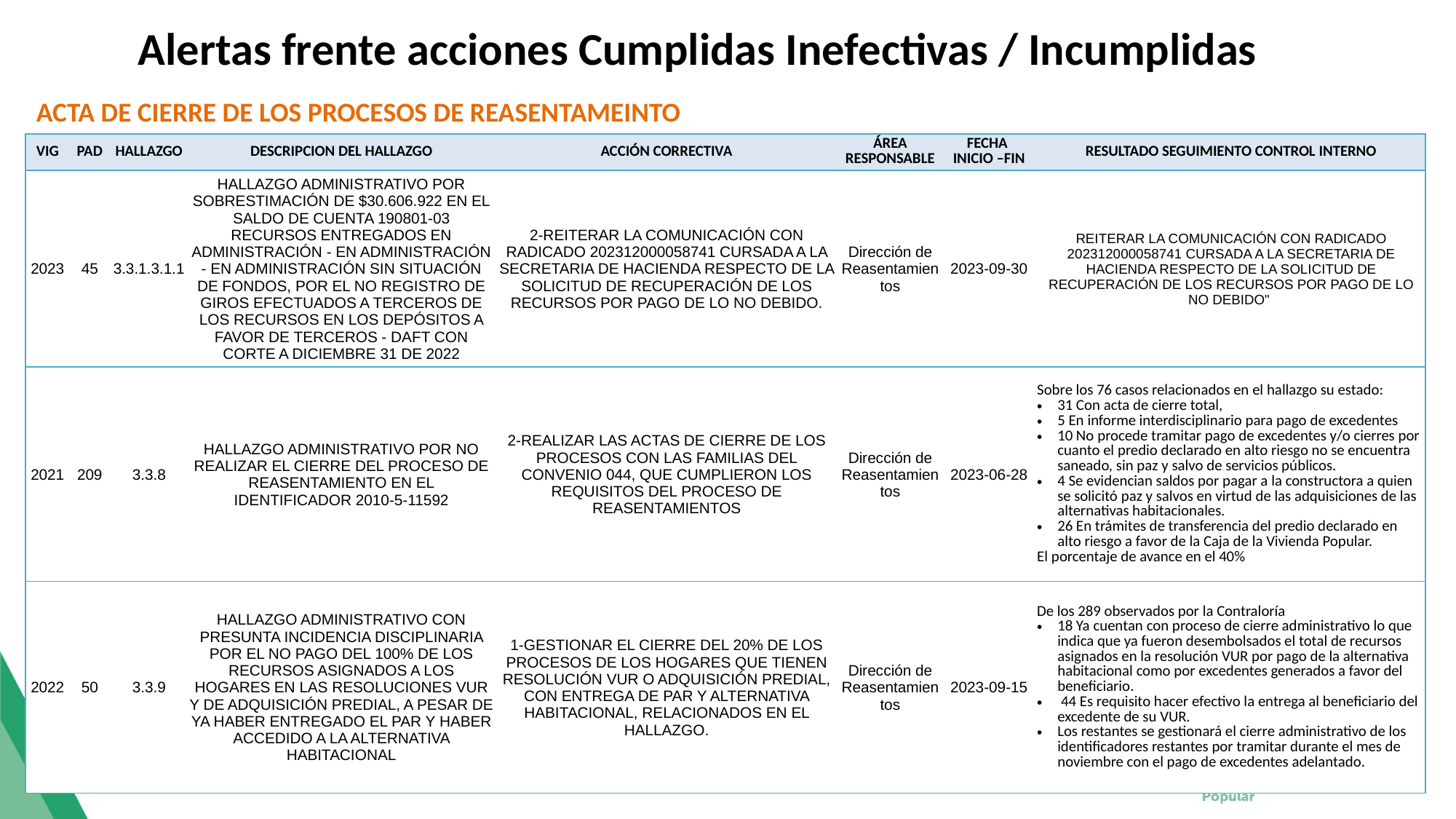

Alertas frente acciones Cumplidas Inefectivas / Incumplidas
ACTA DE CIERRE DE LOS PROCESOS DE REASENTAMEINTO
| VIG | PAD | HALLAZGO | DESCRIPCION DEL HALLAZGO | ACCIÓN CORRECTIVA | ÁREA RESPONSABLE | FECHA INICIO –FIN | RESULTADO SEGUIMIENTO CONTROL INTERNO |
| --- | --- | --- | --- | --- | --- | --- | --- |
| 2023 | 45 | 3.3.1.3.1.1 | HALLAZGO ADMINISTRATIVO POR SOBRESTIMACIÓN DE $30.606.922 EN EL SALDO DE CUENTA 190801-03 RECURSOS ENTREGADOS EN ADMINISTRACIÓN - EN ADMINISTRACIÓN - EN ADMINISTRACIÓN SIN SITUACIÓN DE FONDOS, POR EL NO REGISTRO DE GIROS EFECTUADOS A TERCEROS DE LOS RECURSOS EN LOS DEPÓSITOS A FAVOR DE TERCEROS - DAFT CON CORTE A DICIEMBRE 31 DE 2022 | 2-REITERAR LA COMUNICACIÓN CON RADICADO 202312000058741 CURSADA A LA SECRETARIA DE HACIENDA RESPECTO DE LA SOLICITUD DE RECUPERACIÓN DE LOS RECURSOS POR PAGO DE LO NO DEBIDO. | Dirección de Reasentamientos | 2023-09-30 | REITERAR LA COMUNICACIÓN CON RADICADO 202312000058741 CURSADA A LA SECRETARIA DE HACIENDA RESPECTO DE LA SOLICITUD DE RECUPERACIÓN DE LOS RECURSOS POR PAGO DE LO NO DEBIDO" |
| 2021 | 209 | 3.3.8 | HALLAZGO ADMINISTRATIVO POR NO REALIZAR EL CIERRE DEL PROCESO DE REASENTAMIENTO EN EL IDENTIFICADOR 2010-5-11592 | 2-REALIZAR LAS ACTAS DE CIERRE DE LOS PROCESOS CON LAS FAMILIAS DEL CONVENIO 044, QUE CUMPLIERON LOS REQUISITOS DEL PROCESO DE REASENTAMIENTOS | Dirección de Reasentamientos | 2023-06-28 | Sobre los 76 casos relacionados en el hallazgo su estado: 31 Con acta de cierre total, 5 En informe interdisciplinario para pago de excedentes 10 No procede tramitar pago de excedentes y/o cierres por cuanto el predio declarado en alto riesgo no se encuentra saneado, sin paz y salvo de servicios públicos. 4 Se evidencian saldos por pagar a la constructora a quien se solicitó paz y salvos en virtud de las adquisiciones de las alternativas habitacionales. 26 En trámites de transferencia del predio declarado en alto riesgo a favor de la Caja de la Vivienda Popular. El porcentaje de avance en el 40% |
| 2022 | 50 | 3.3.9 | HALLAZGO ADMINISTRATIVO CON PRESUNTA INCIDENCIA DISCIPLINARIA POR EL NO PAGO DEL 100% DE LOS RECURSOS ASIGNADOS A LOS HOGARES EN LAS RESOLUCIONES VUR Y DE ADQUISICIÓN PREDIAL, A PESAR DE YA HABER ENTREGADO EL PAR Y HABER ACCEDIDO A LA ALTERNATIVA HABITACIONAL | 1-GESTIONAR EL CIERRE DEL 20% DE LOS PROCESOS DE LOS HOGARES QUE TIENEN RESOLUCIÓN VUR O ADQUISICIÓN PREDIAL, CON ENTREGA DE PAR Y ALTERNATIVA HABITACIONAL, RELACIONADOS EN EL HALLAZGO. | Dirección de Reasentamientos | 2023-09-15 | De los 289 observados por la Contraloría 18 Ya cuentan con proceso de cierre administrativo lo que indica que ya fueron desembolsados el total de recursos asignados en la resolución VUR por pago de la alternativa habitacional como por excedentes generados a favor del beneficiario. 44 Es requisito hacer efectivo la entrega al beneficiario del excedente de su VUR. Los restantes se gestionará el cierre administrativo de los identificadores restantes por tramitar durante el mes de noviembre con el pago de excedentes adelantado. |